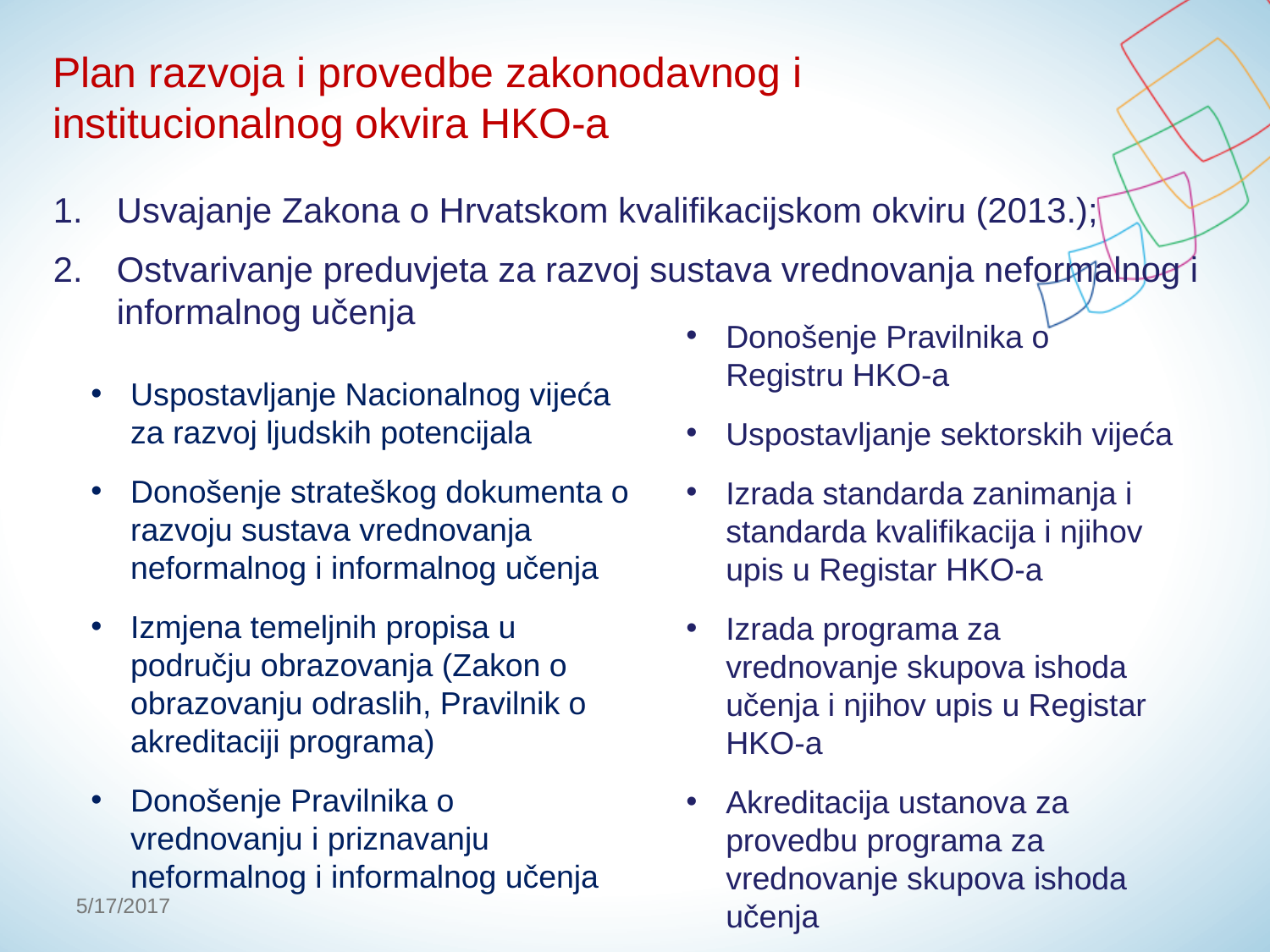

Plan razvoja i provedbe zakonodavnog i institucionalnog okvira HKO-a
Usvajanje Zakona o Hrvatskom kvalifikacijskom okviru (2013.);
Ostvarivanje preduvjeta za razvoj sustava vrednovanja neformalnog i informalnog učenja

Donošenje Pravilnika o Registru HKO-a
Uspostavljanje sektorskih vijeća
Izrada standarda zanimanja i standarda kvalifikacija i njihov upis u Registar HKO-a
Izrada programa za vrednovanje skupova ishoda učenja i njihov upis u Registar HKO-a
Akreditacija ustanova za provedbu programa za vrednovanje skupova ishoda učenja

Uspostavljanje Nacionalnog vijeća za razvoj ljudskih potencijala
Donošenje strateškog dokumenta o razvoju sustava vrednovanja neformalnog i informalnog učenja
Izmjena temeljnih propisa u području obrazovanja (Zakon o obrazovanju odraslih, Pravilnik o akreditaciji programa)
Donošenje Pravilnika o vrednovanju i priznavanju neformalnog i informalnog učenja